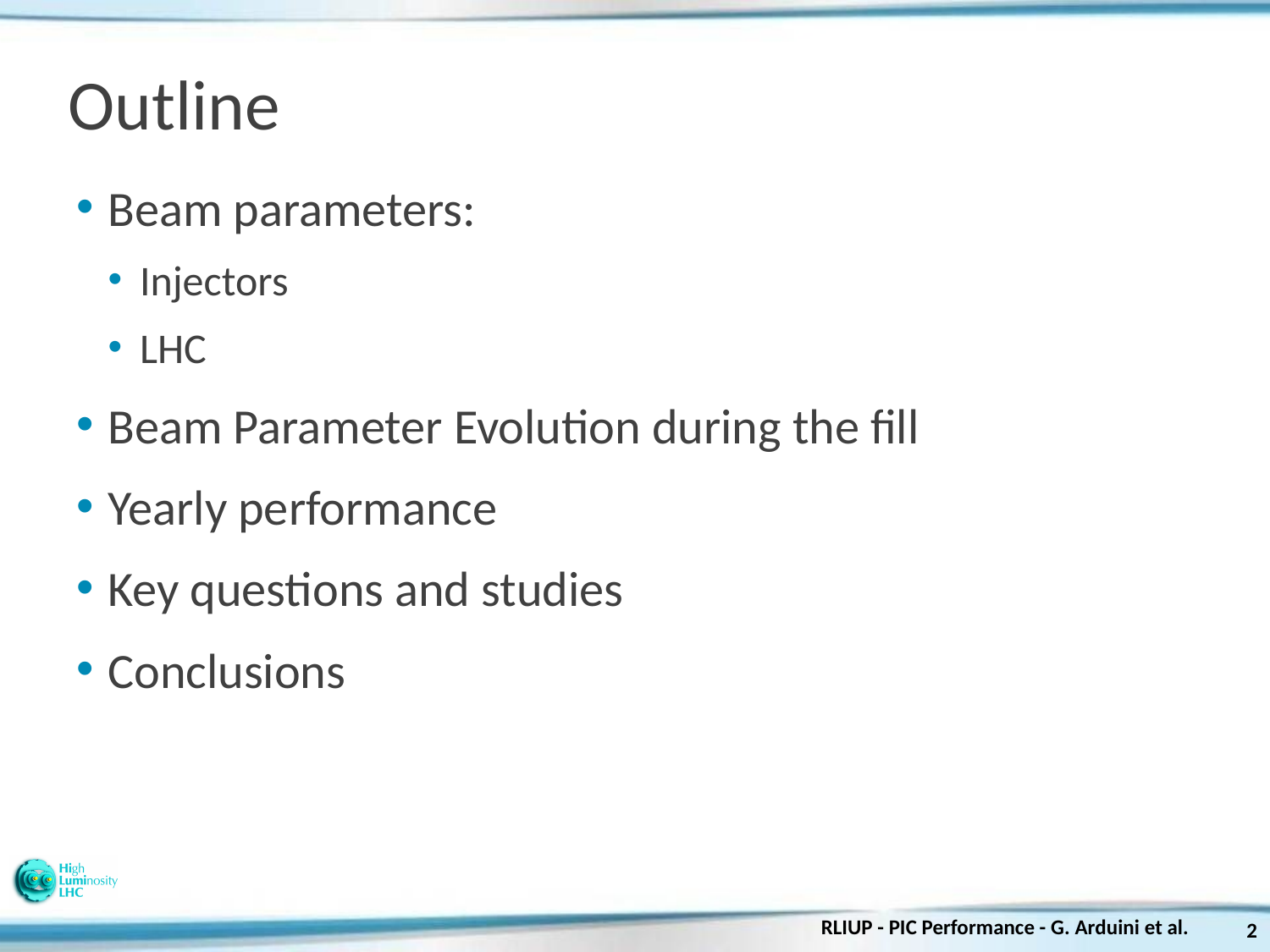

# Outline
Beam parameters:
Injectors
LHC
Beam Parameter Evolution during the fill
Yearly performance
Key questions and studies
Conclusions
RLIUP - PIC Performance - G. Arduini et al.
2